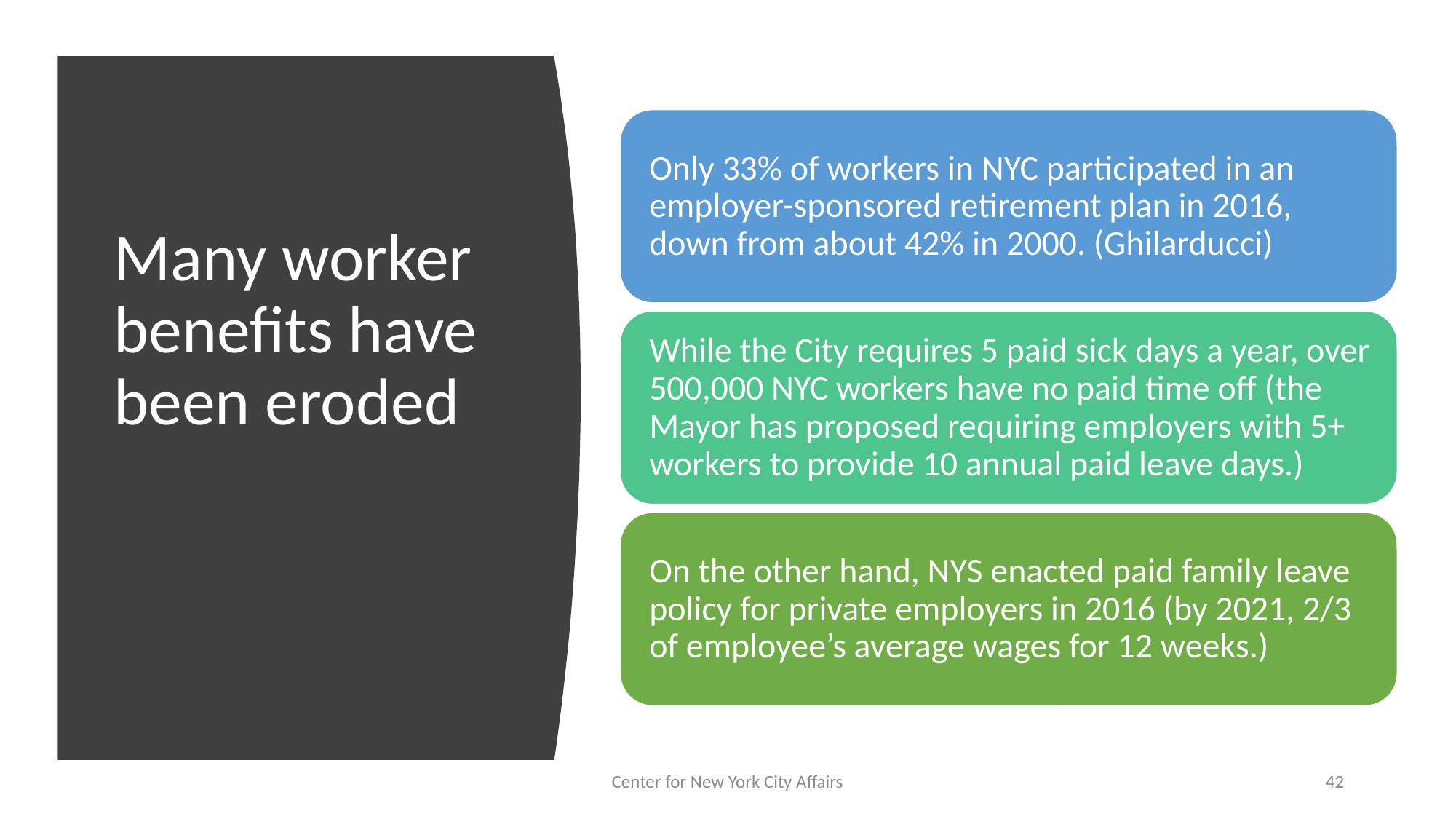

Only 33% of workers in NYC participated in an employer-sponsored retirement plan in 2016, down from about 42% in 2000. (Ghilarducci)
While the City requires 5 paid sick days a year, over 500,000 NYC workers have no paid time off (the Mayor has proposed requiring employers with 5+ workers to provide 10 annual paid leave days.)
On the other hand, NYS enacted paid family leave policy for private employers in 2016 (by 2021, 2/3 of employee’s average wages for 12 weeks.)

# Many worker benefits have been eroded
Center for New York City Affairs
42